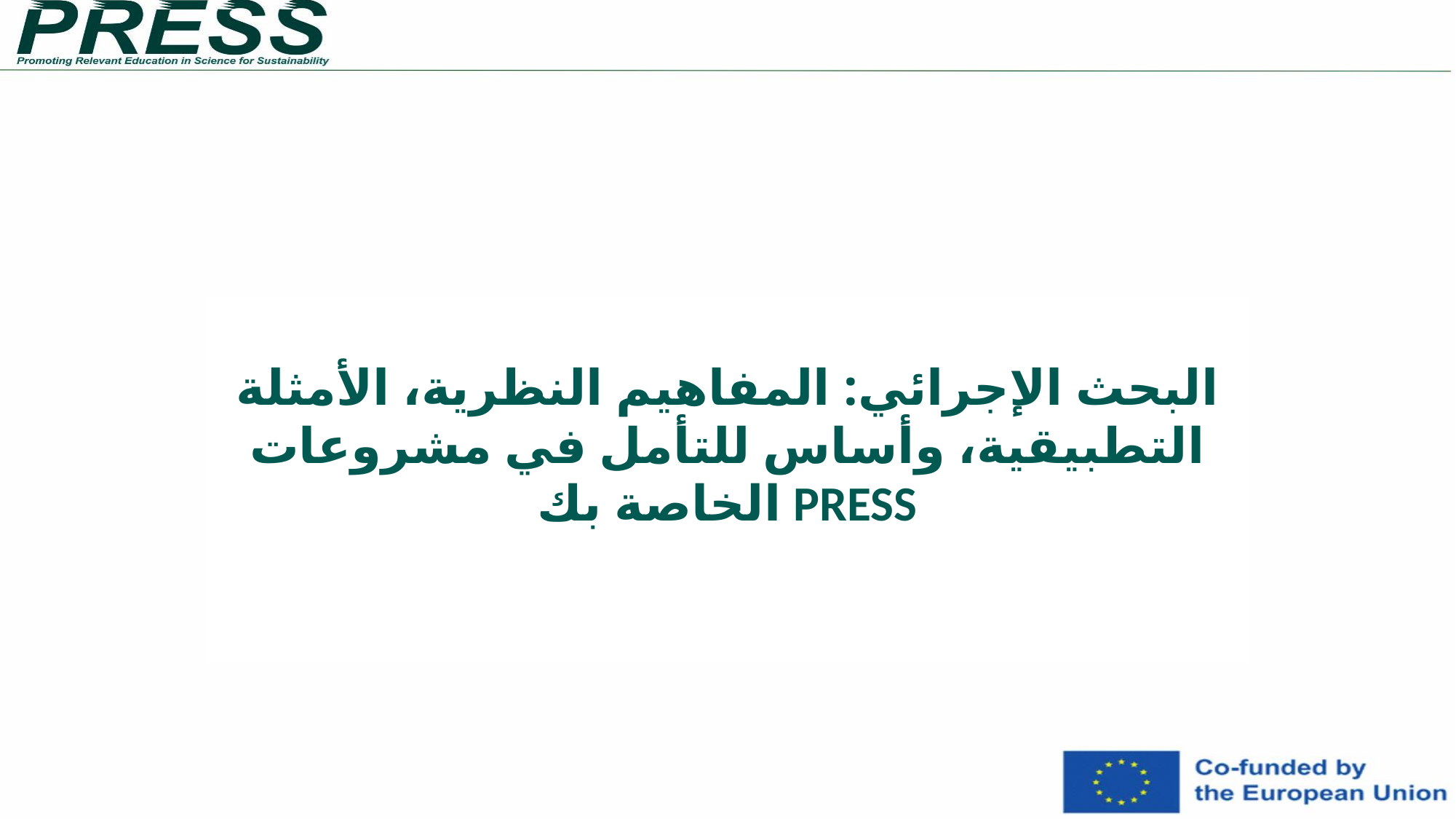

# البحث الإجرائي: المفاهيم النظرية، الأمثلة التطبيقية، وأساس للتأمل في مشروعات PRESS الخاصة بك